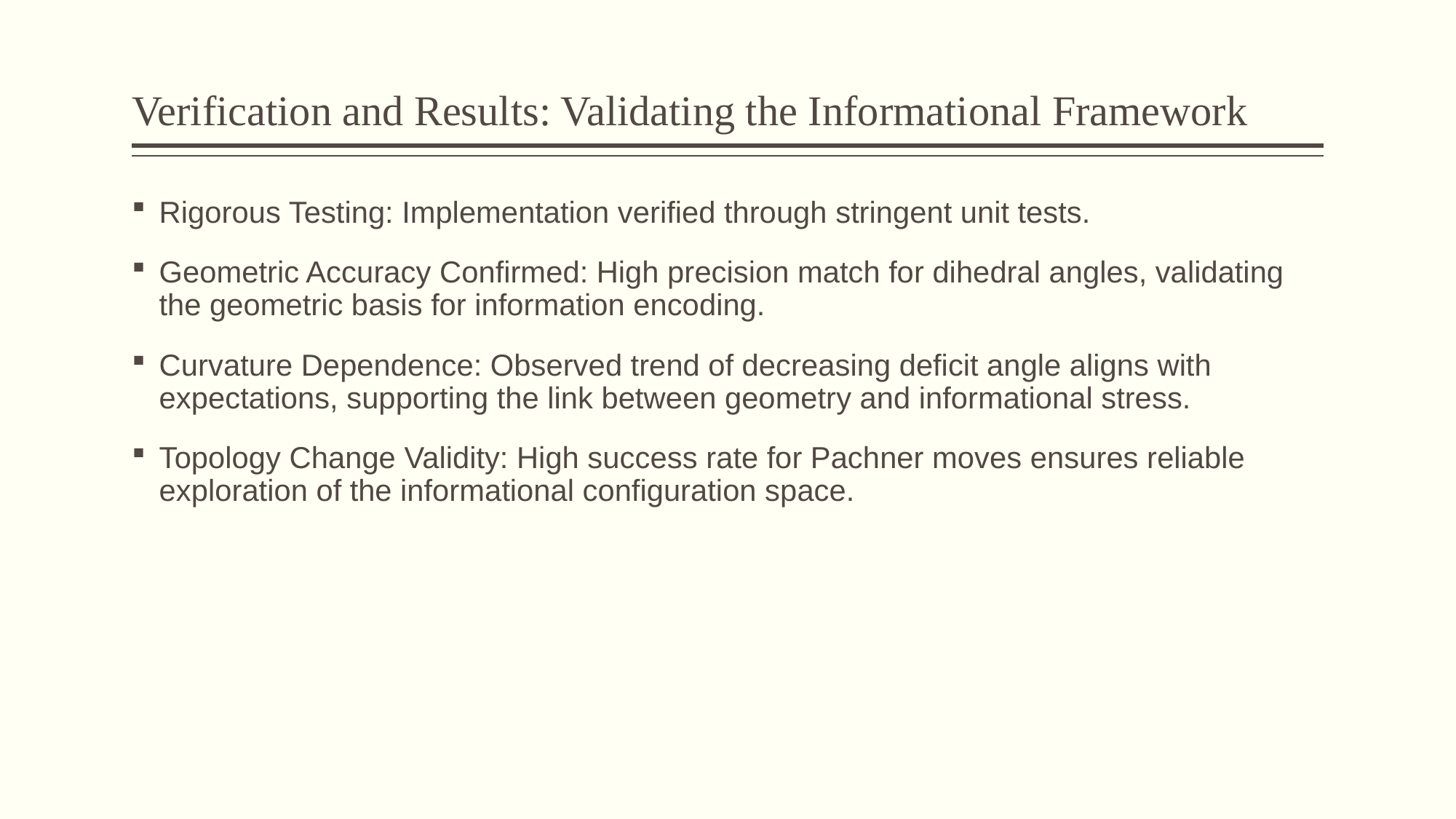

# Verification and Results: Validating the Informational Framework
Rigorous Testing: Implementation verified through stringent unit tests.
Geometric Accuracy Confirmed: High precision match for dihedral angles, validating the geometric basis for information encoding.
Curvature Dependence: Observed trend of decreasing deficit angle aligns with expectations, supporting the link between geometry and informational stress.
Topology Change Validity: High success rate for Pachner moves ensures reliable exploration of the informational configuration space.